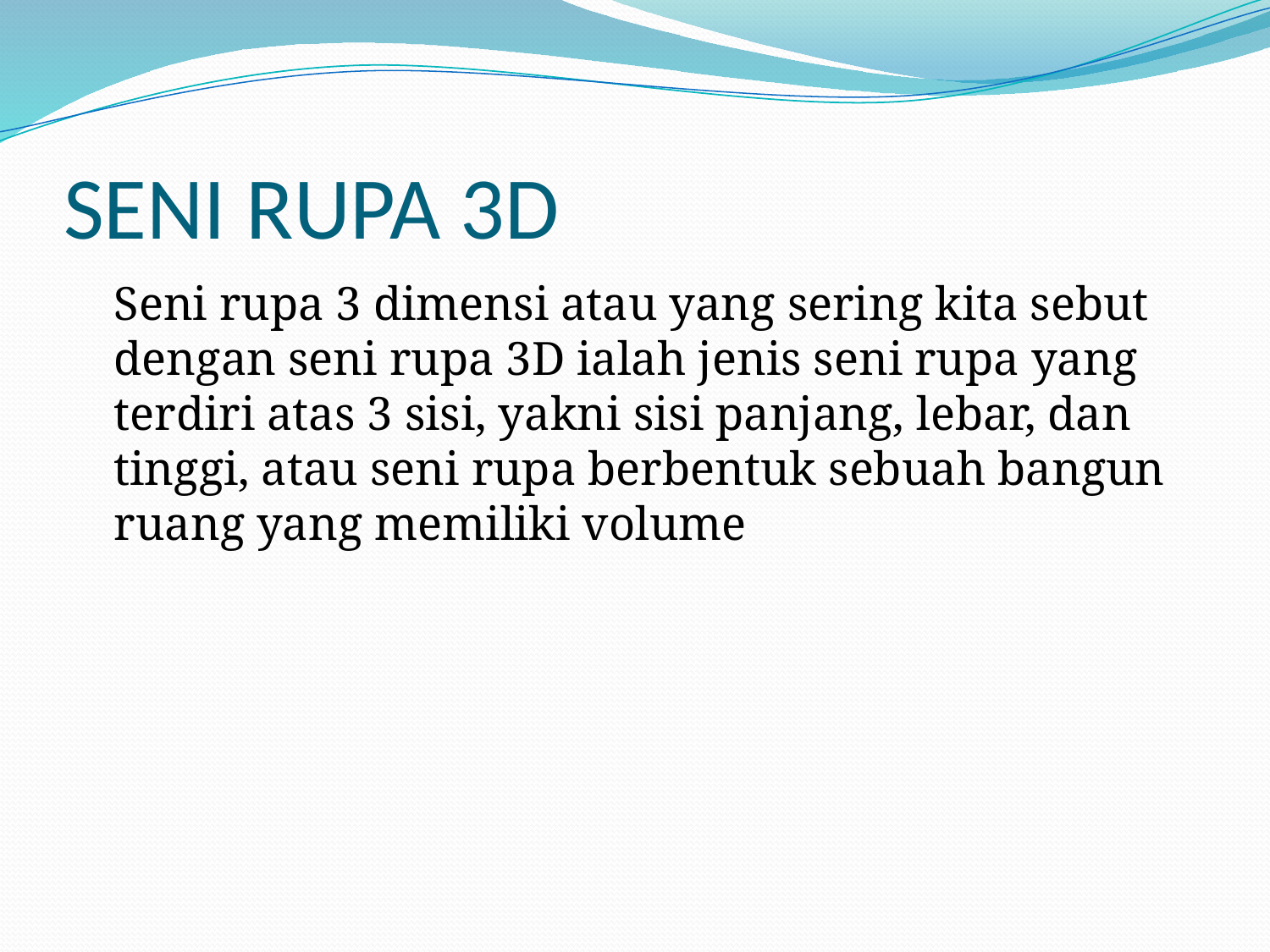

# SENI RUPA 3D
	Seni rupa 3 dimensi atau yang sering kita sebut dengan seni rupa 3D ialah jenis seni rupa yang terdiri atas 3 sisi, yakni sisi panjang, lebar, dan tinggi, atau seni rupa berbentuk sebuah bangun ruang yang memiliki volume